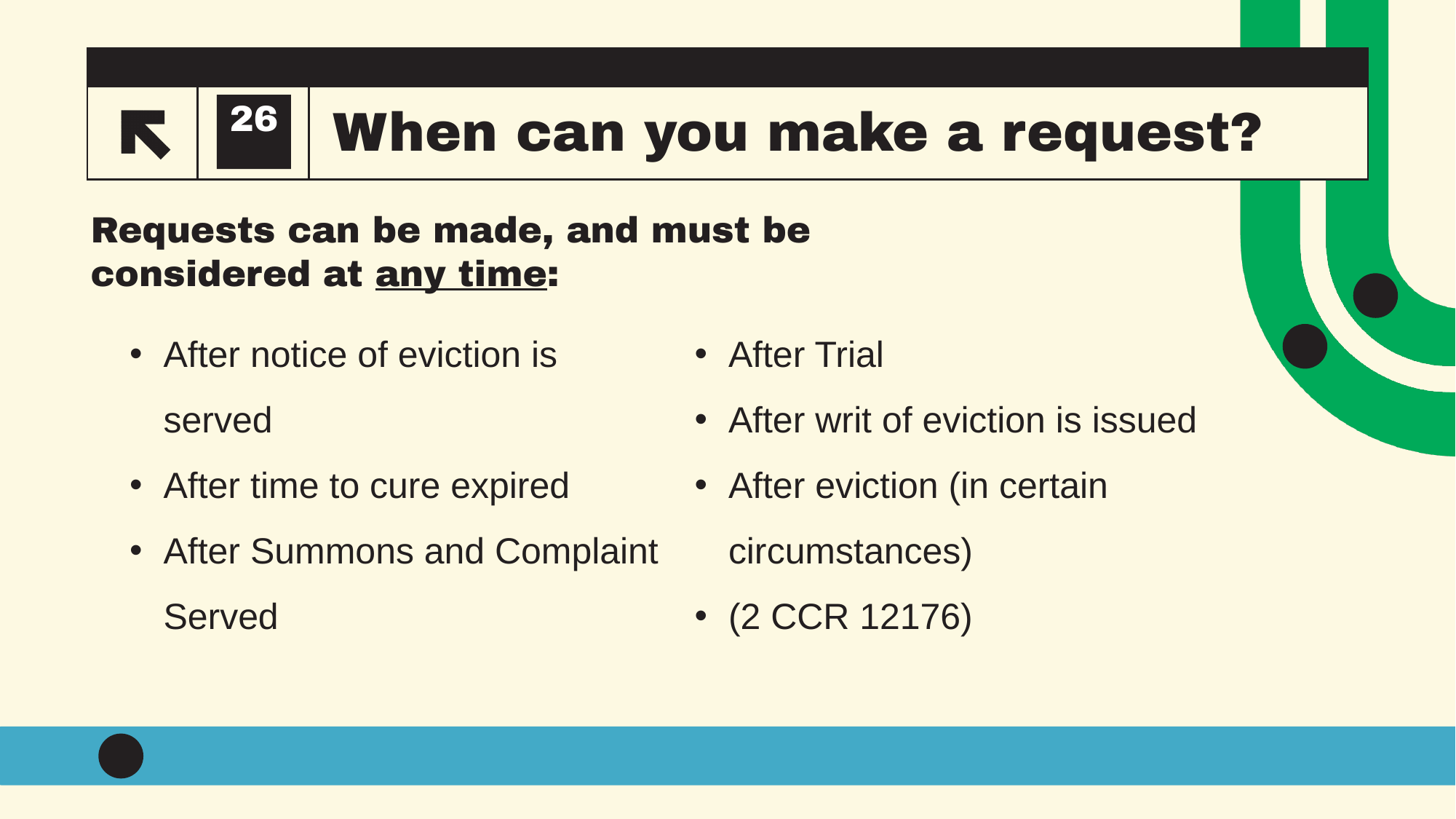

# When can you make a request?
26
Requests can be made, and must be considered at any time:

After notice of eviction is served
After time to cure expired
After Summons and Complaint Served

After Trial
After writ of eviction is issued
After eviction (in certain circumstances)
(2 CCR 12176)